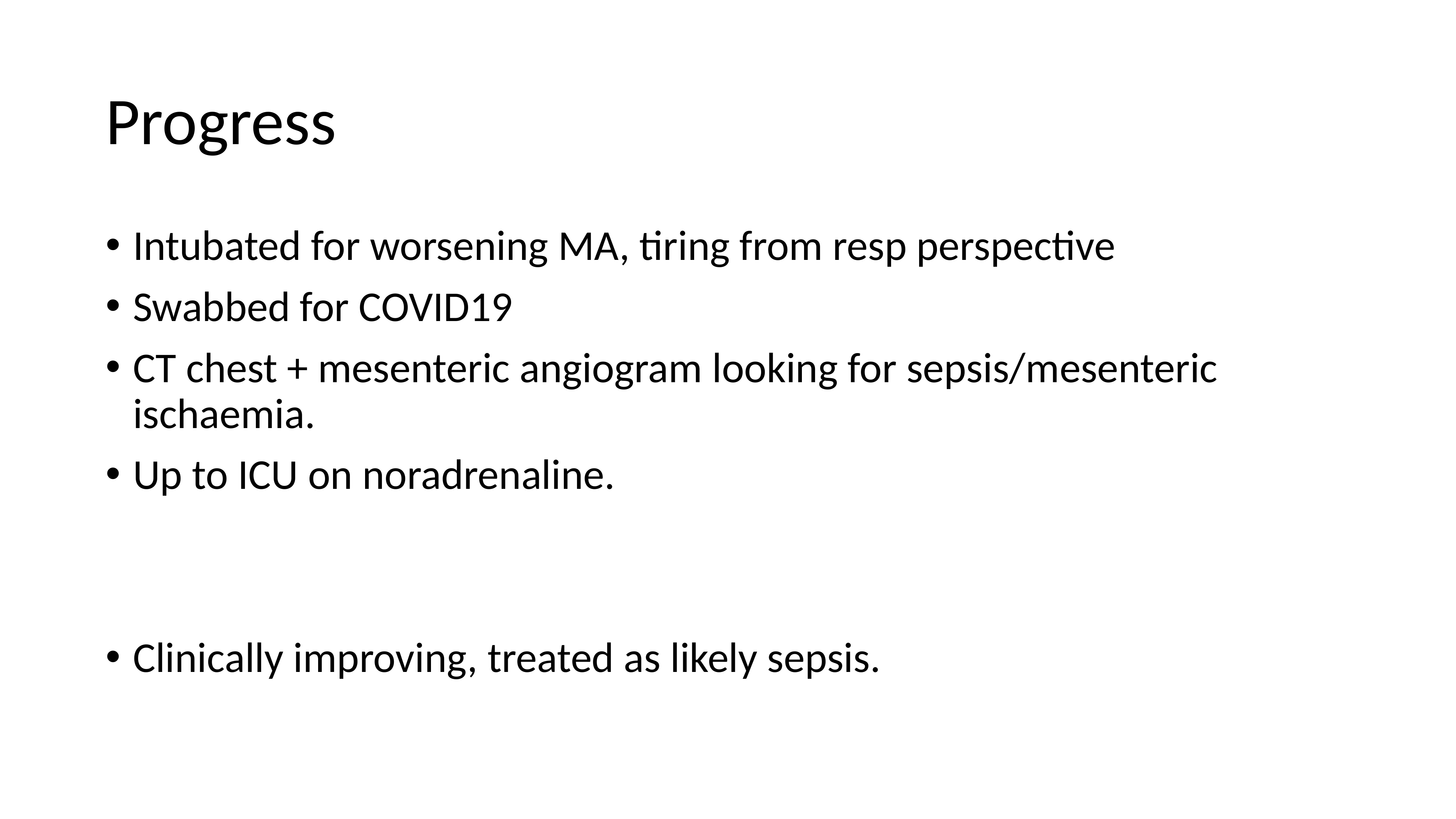

# Progress
Intubated for worsening MA, tiring from resp perspective
Swabbed for COVID19
CT chest + mesenteric angiogram looking for sepsis/mesenteric ischaemia.
Up to ICU on noradrenaline.

Clinically improving, treated as likely sepsis.